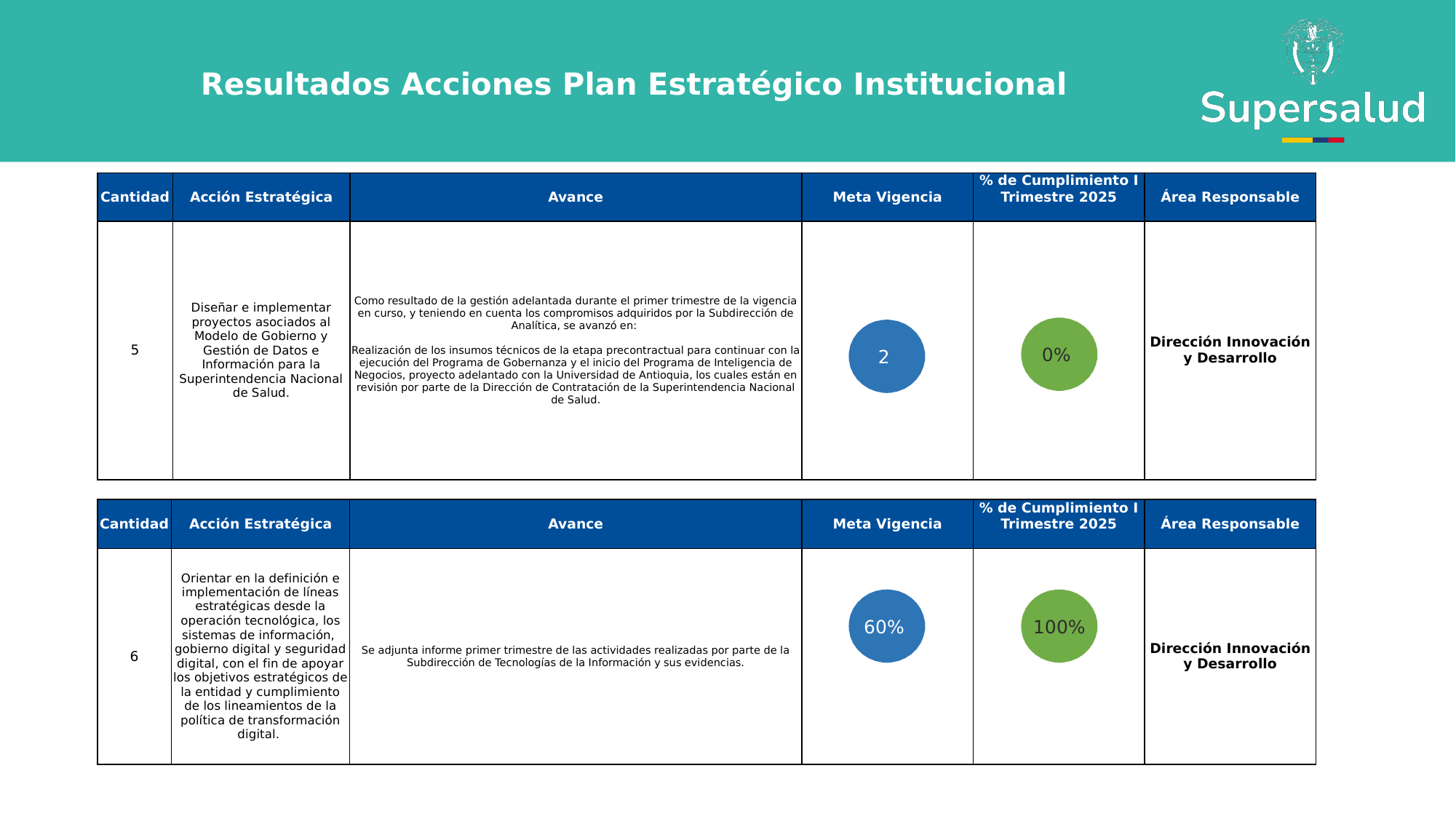

Resultados Acciones Plan Estratégico Institucional
| Cantidad | Acción Estratégica | Avance | Meta Vigencia | % de Cumplimiento I Trimestre 2025 | Área Responsable |
| --- | --- | --- | --- | --- | --- |
| 5 | Diseñar e implementar proyectos asociados al Modelo de Gobierno y Gestión de Datos e Información para la Superintendencia Nacional de Salud. | Como resultado de la gestión adelantada durante el primer trimestre de la vigencia en curso, y teniendo en cuenta los compromisos adquiridos por la Subdirección de Analítica, se avanzó en: Realización de los insumos técnicos de la etapa precontractual para continuar con la ejecución del Programa de Gobernanza y el inicio del Programa de Inteligencia de Negocios, proyecto adelantado con la Universidad de Antioquia, los cuales están en revisión por parte de la Dirección de Contratación de la Superintendencia Nacional de Salud. |  |  | Dirección Innovación y Desarrollo |
0%
2
| Cantidad | Acción Estratégica | Avance | Meta Vigencia | % de Cumplimiento I Trimestre 2025 | Área Responsable |
| --- | --- | --- | --- | --- | --- |
| 6 | Orientar en la definición e implementación de líneas estratégicas desde la operación tecnológica, los sistemas de información, gobierno digital y seguridad digital, con el fin de apoyar los objetivos estratégicos de la entidad y cumplimiento de los lineamientos de la política de transformación digital. | Se adjunta informe primer trimestre de las actividades realizadas por parte de la Subdirección de Tecnologías de la Información y sus evidencias. |  |  | Dirección Innovación y Desarrollo |
60%
100%